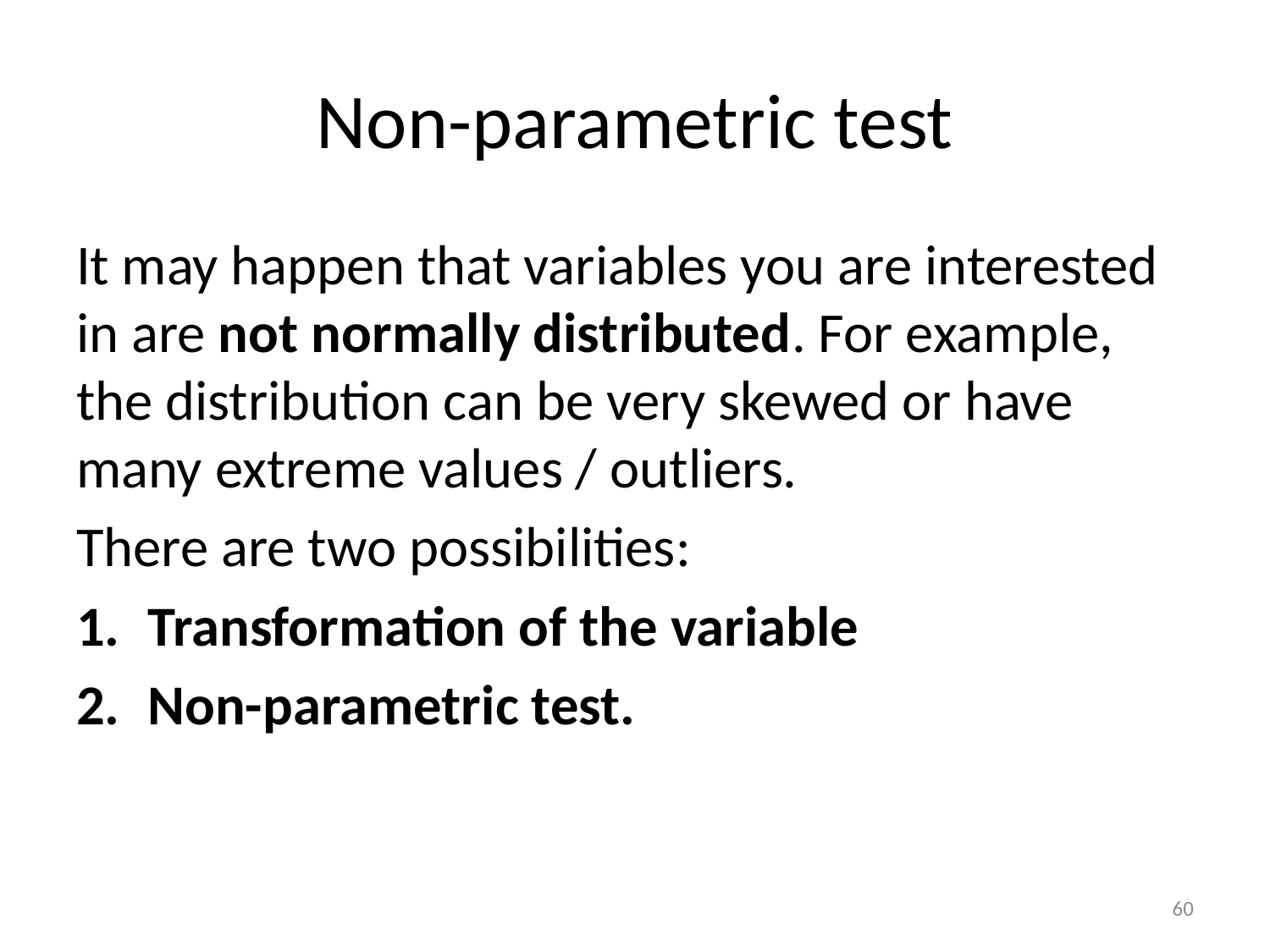

# Non-parametric test
It may happen that variables you are interested in are not normally distributed. For example, the distribution can be very skewed or have many extreme values / outliers.
There are two possibilities:
Transformation of the variable
Non-parametric test.
60